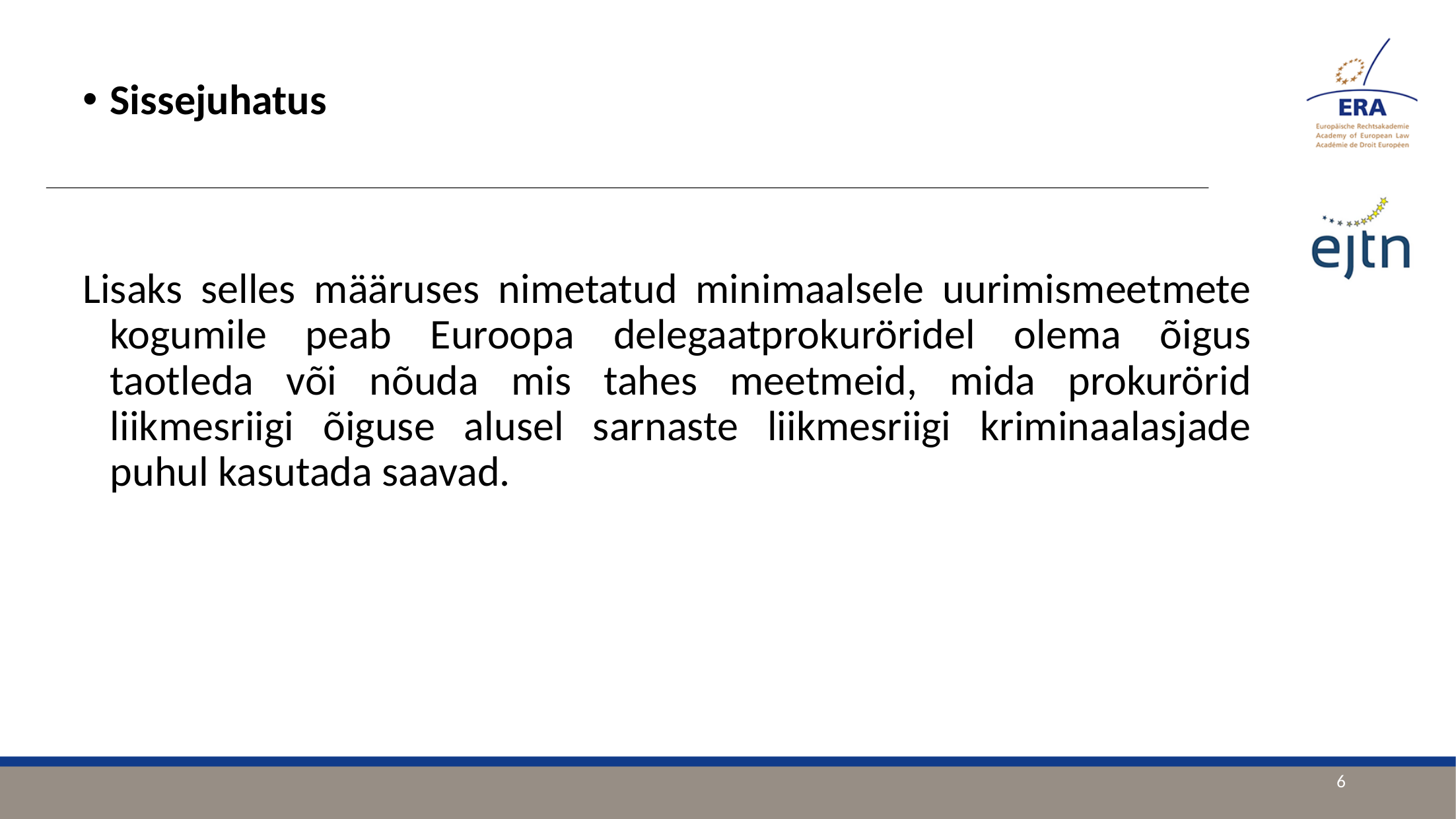

Sissejuhatus

Lisaks selles määruses nimetatud minimaalsele uurimismeetmete kogumile peab Euroopa delegaatprokuröridel olema õigus taotleda või nõuda mis tahes meetmeid, mida prokurörid liikmesriigi õiguse alusel sarnaste liikmesriigi kriminaalasjade puhul kasutada saavad.
6